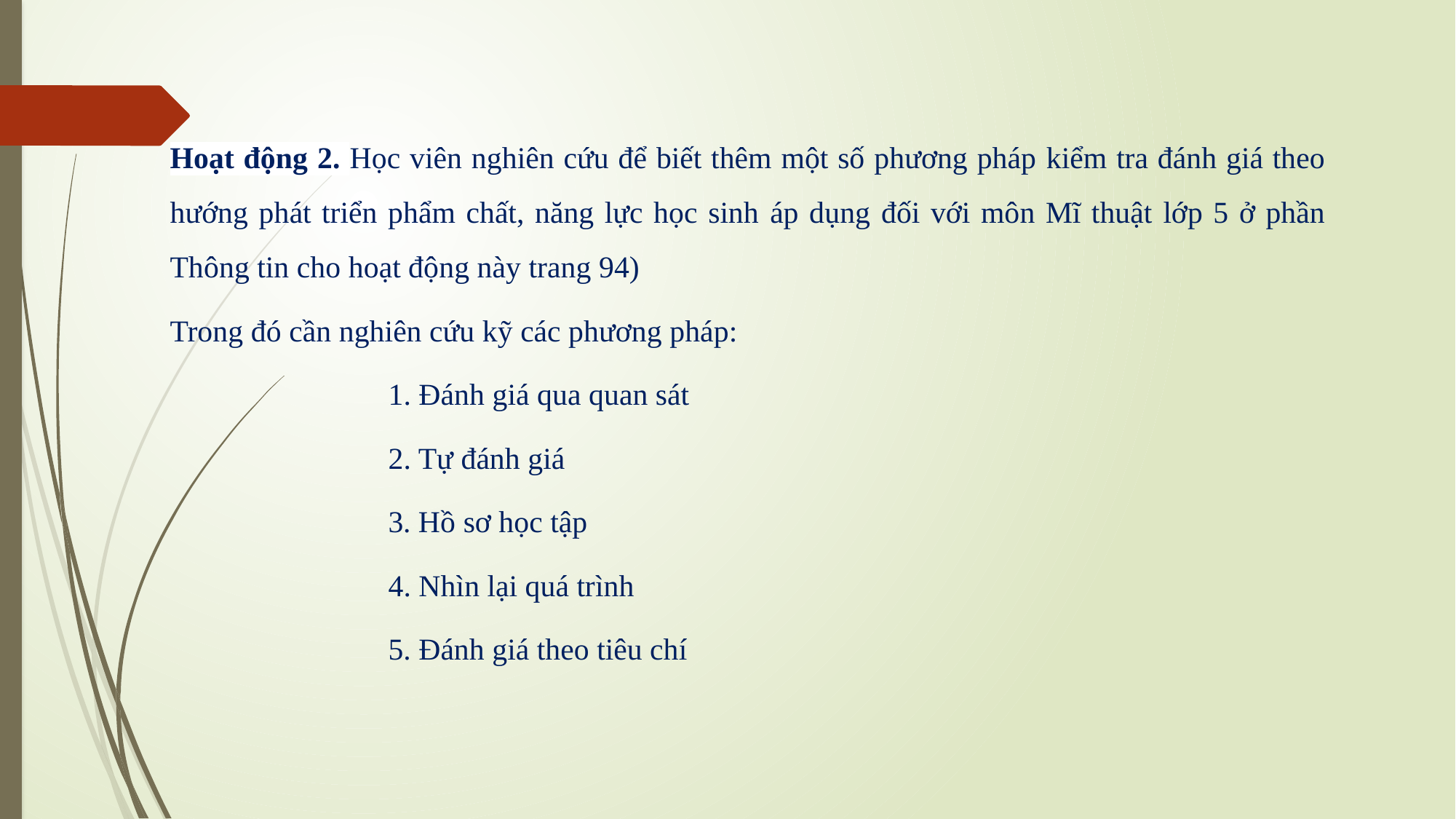

Hoạt động 2. Học viên nghiên cứu để biết thêm một số phương pháp kiểm tra đánh giá theo hướng phát triển phẩm chất, năng lực học sinh áp dụng đối với môn Mĩ thuật lớp 5 ở phần Thông tin cho hoạt động này trang 94)
Trong đó cần nghiên cứu kỹ các phương pháp:
		1. Đánh giá qua quan sát
		2. Tự đánh giá
		3. Hồ sơ học tập
		4. Nhìn lại quá trình
		5. Đánh giá theo tiêu chí